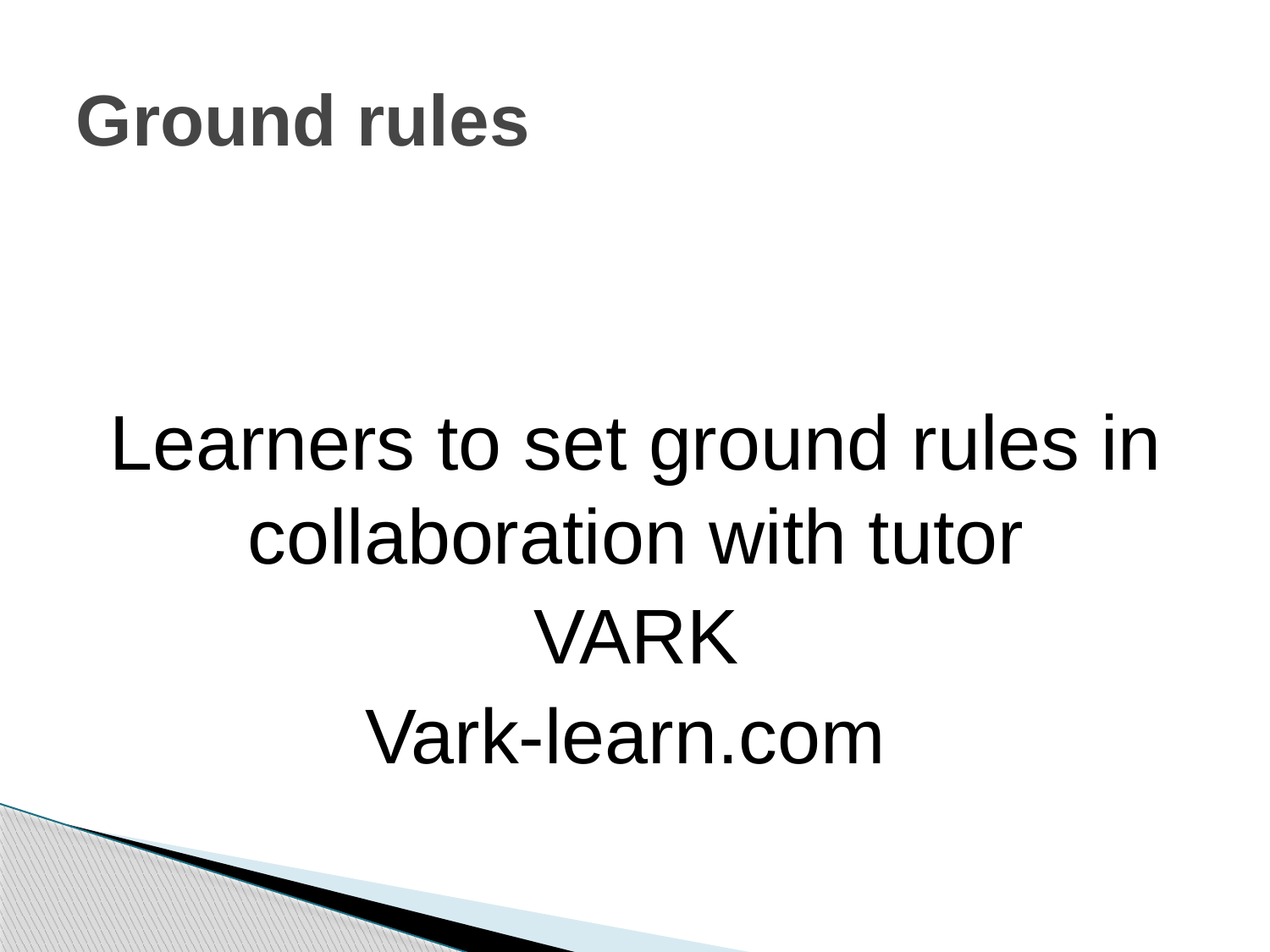

# Ground rules

Learners to set ground rules in collaboration with tutor
VARK
Vark-learn.com